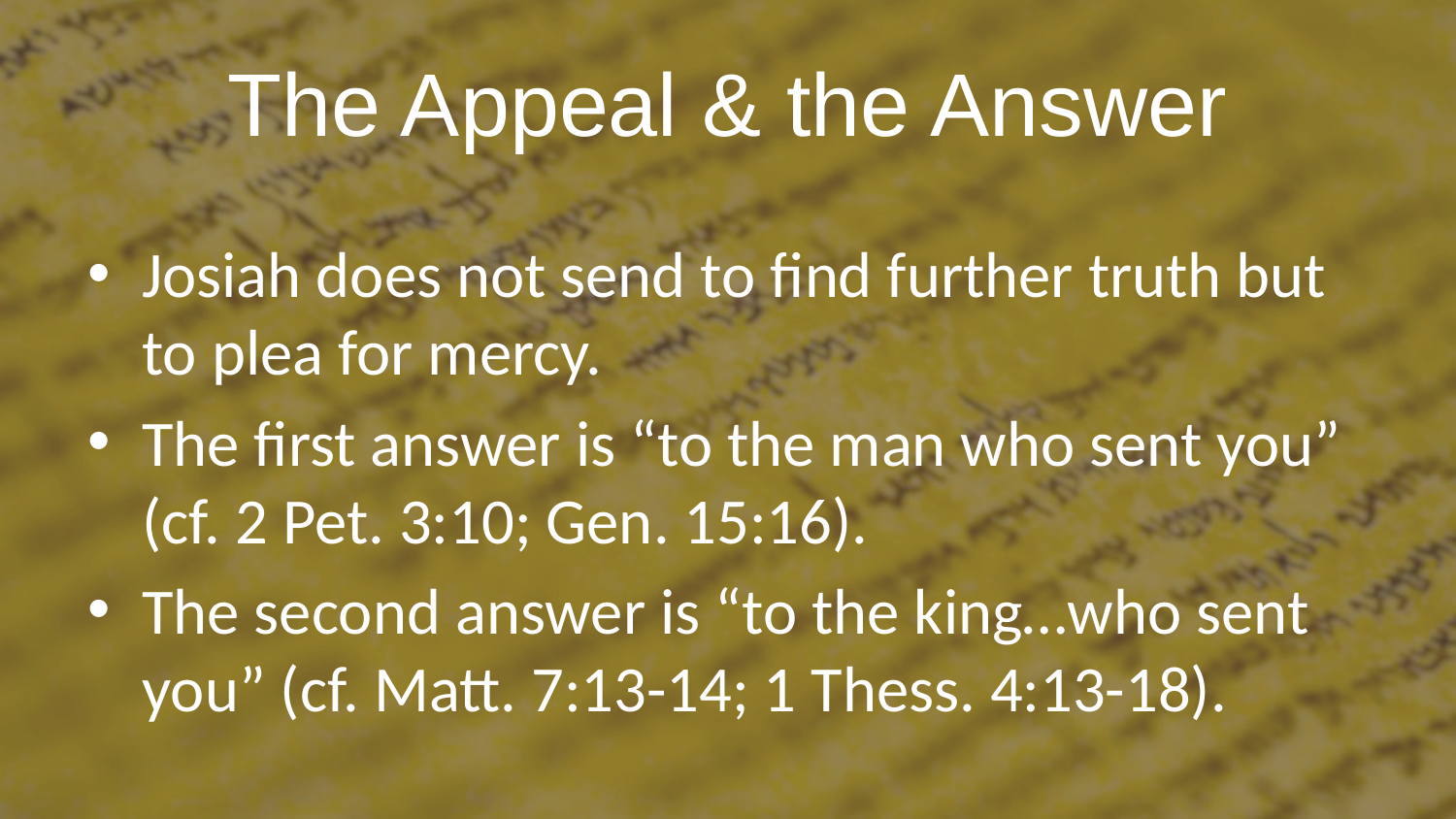

# The Appeal & the Answer
Josiah does not send to find further truth but to plea for mercy.
The first answer is “to the man who sent you” (cf. 2 Pet. 3:10; Gen. 15:16).
The second answer is “to the king…who sent you” (cf. Matt. 7:13-14; 1 Thess. 4:13-18).